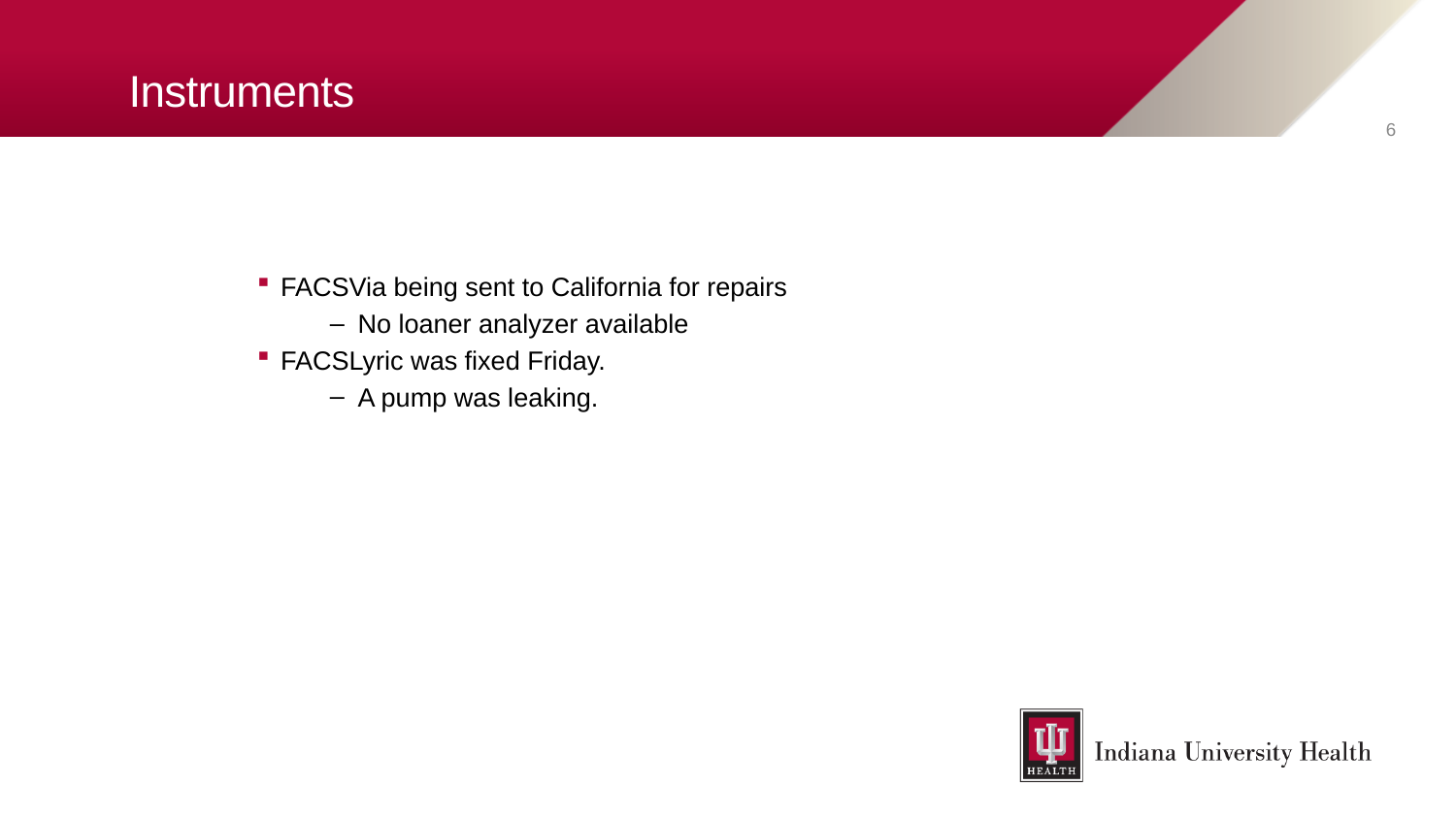

# Instruments
6
FACSVia being sent to California for repairs
No loaner analyzer available
FACSLyric was fixed Friday.
A pump was leaking.